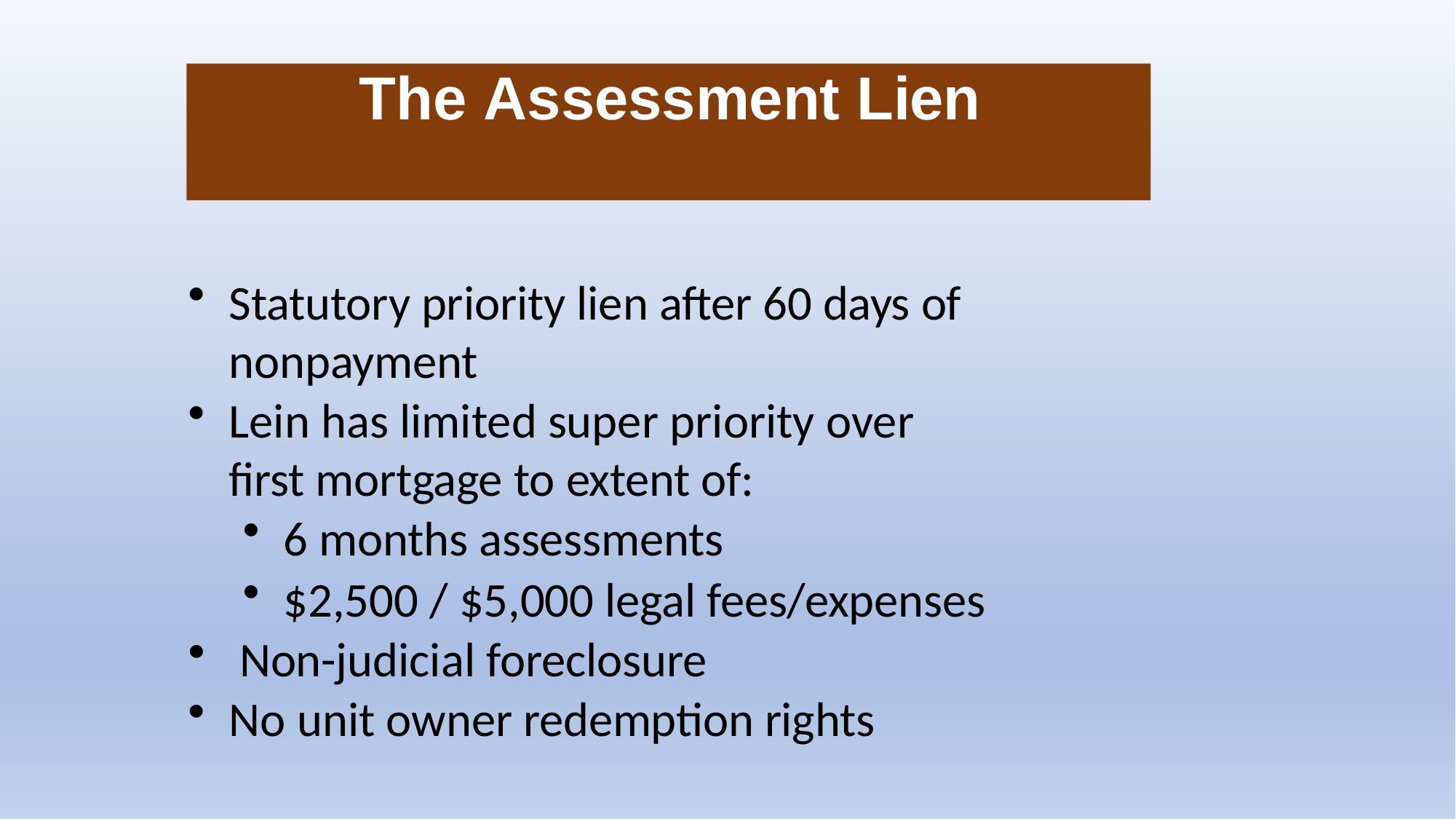

# The Assessment Lien
Statutory priority lien after 60 days of nonpayment
Lein has limited super priority over first mortgage to extent of:
6 months assessments
$2,500 / $5,000 legal fees/expenses
Non-judicial foreclosure
No unit owner redemption rights